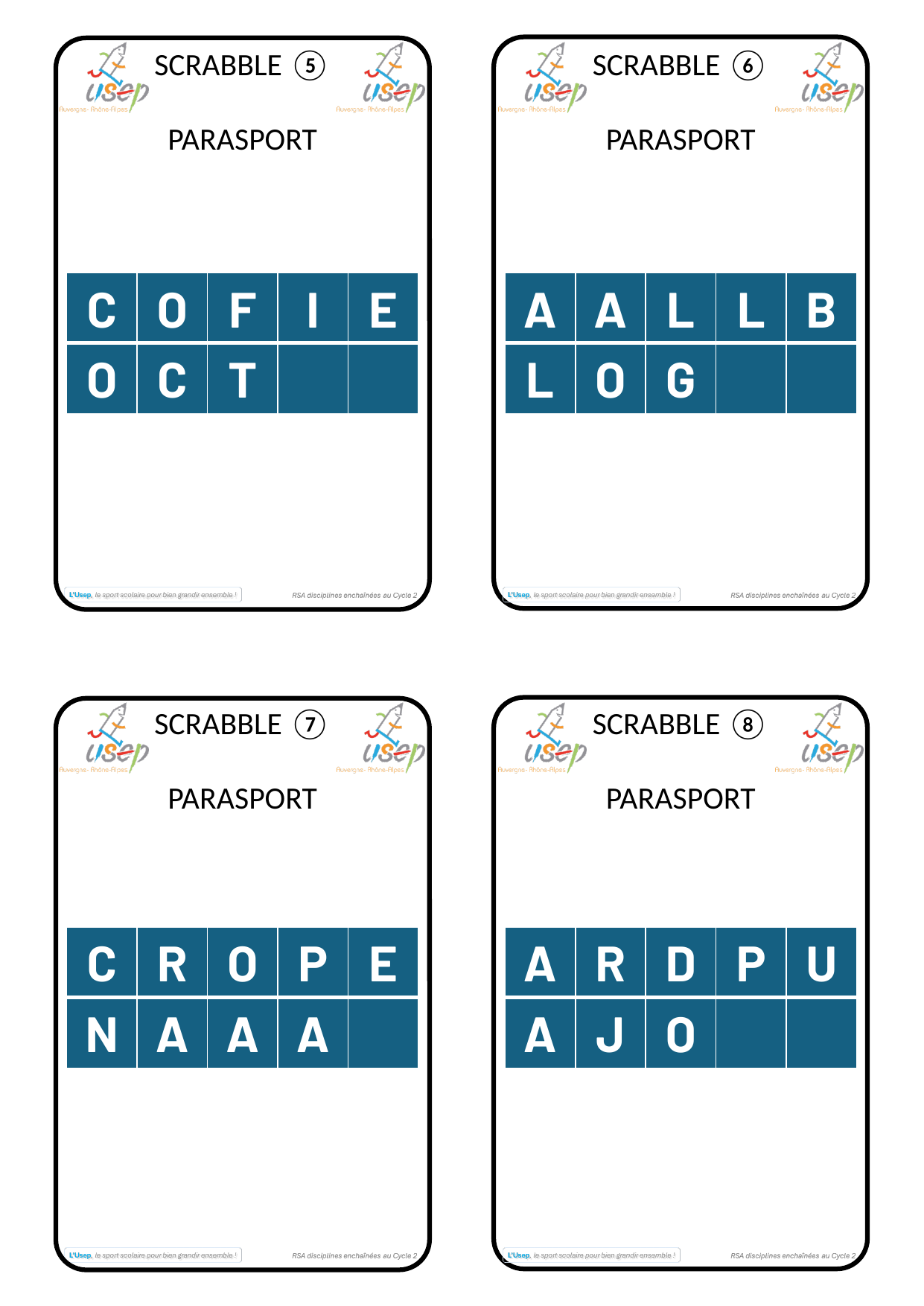

SCRABBLE ⑥

PARASPORT
SCRABBLE ⑤

PARASPORT
| C | O | F | I | E |
| --- | --- | --- | --- | --- |
| O | C | T |  |  |
| A | A | L | L | B |
| --- | --- | --- | --- | --- |
| L | O | G |  |  |
SCRABBLE ⑧

PARASPORT
SCRABBLE ⑦

PARASPORT
| C | R | O | P | E |
| --- | --- | --- | --- | --- |
| N | A | A | A |  |
| A | R | D | P | U |
| --- | --- | --- | --- | --- |
| A | J | O |  |  |